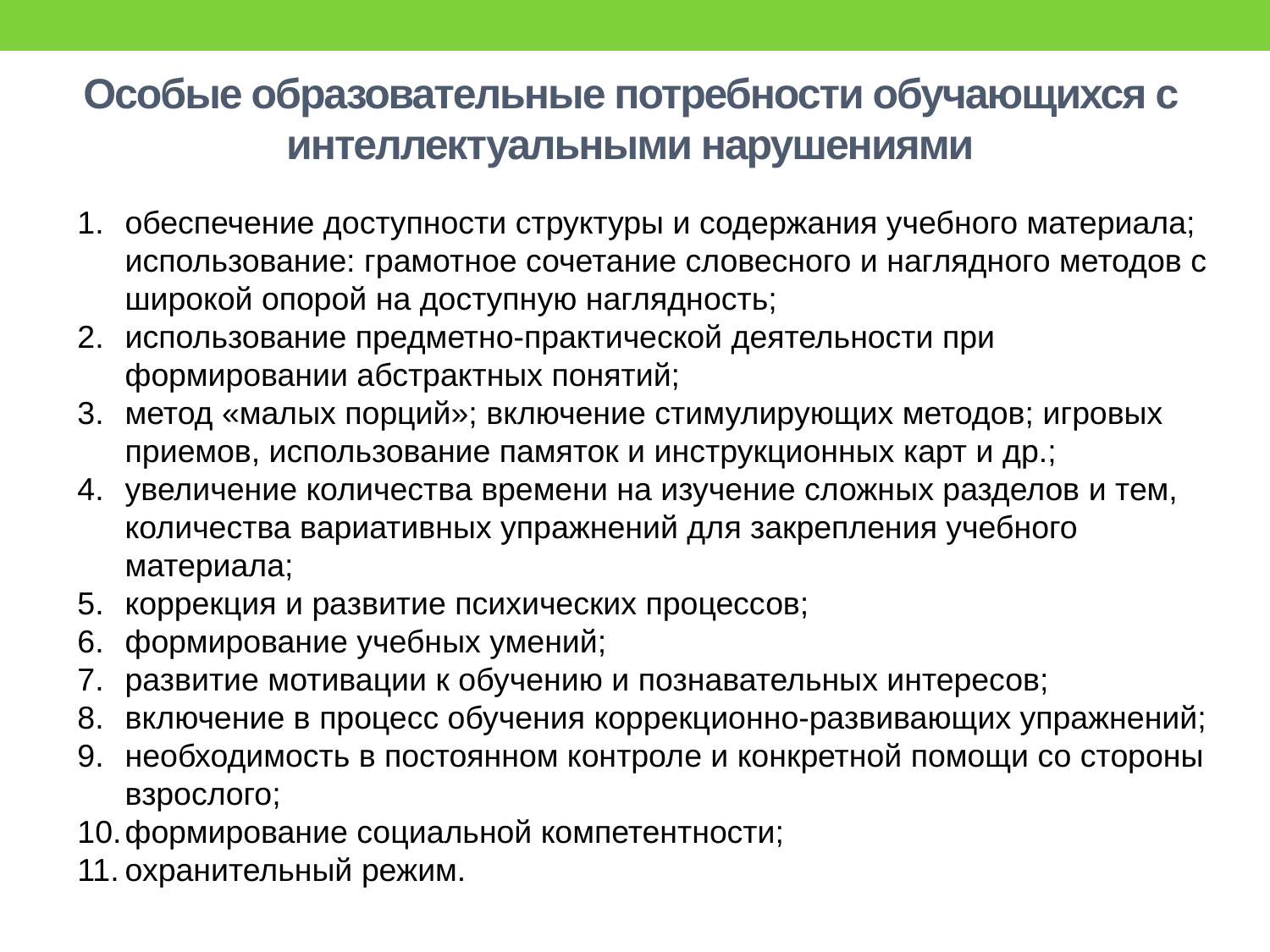

# Особые образовательные потребности обучающихся с интеллектуальными нарушениями
обеспечение доступности структуры и содержания учебного материала; использование: грамотное сочетание словесного и наглядного методов с широкой опорой на доступную наглядность;
использование предметно-практической деятельности при формировании абстрактных понятий;
метод «малых порций»; включение стимулирующих методов; игровых приемов, использование памяток и инструкционных карт и др.;
увеличение количества времени на изучение сложных разделов и тем, количества вариативных упражнений для закрепления учебного материала;
коррекция и развитие психических процессов;
формирование учебных умений;
развитие мотивации к обучению и познавательных интересов;
включение в процесс обучения коррекционно-развивающих упражнений;
необходимость в постоянном контроле и конкретной помощи со стороны взрослого;
формирование социальной компетентности;
охранительный режим.